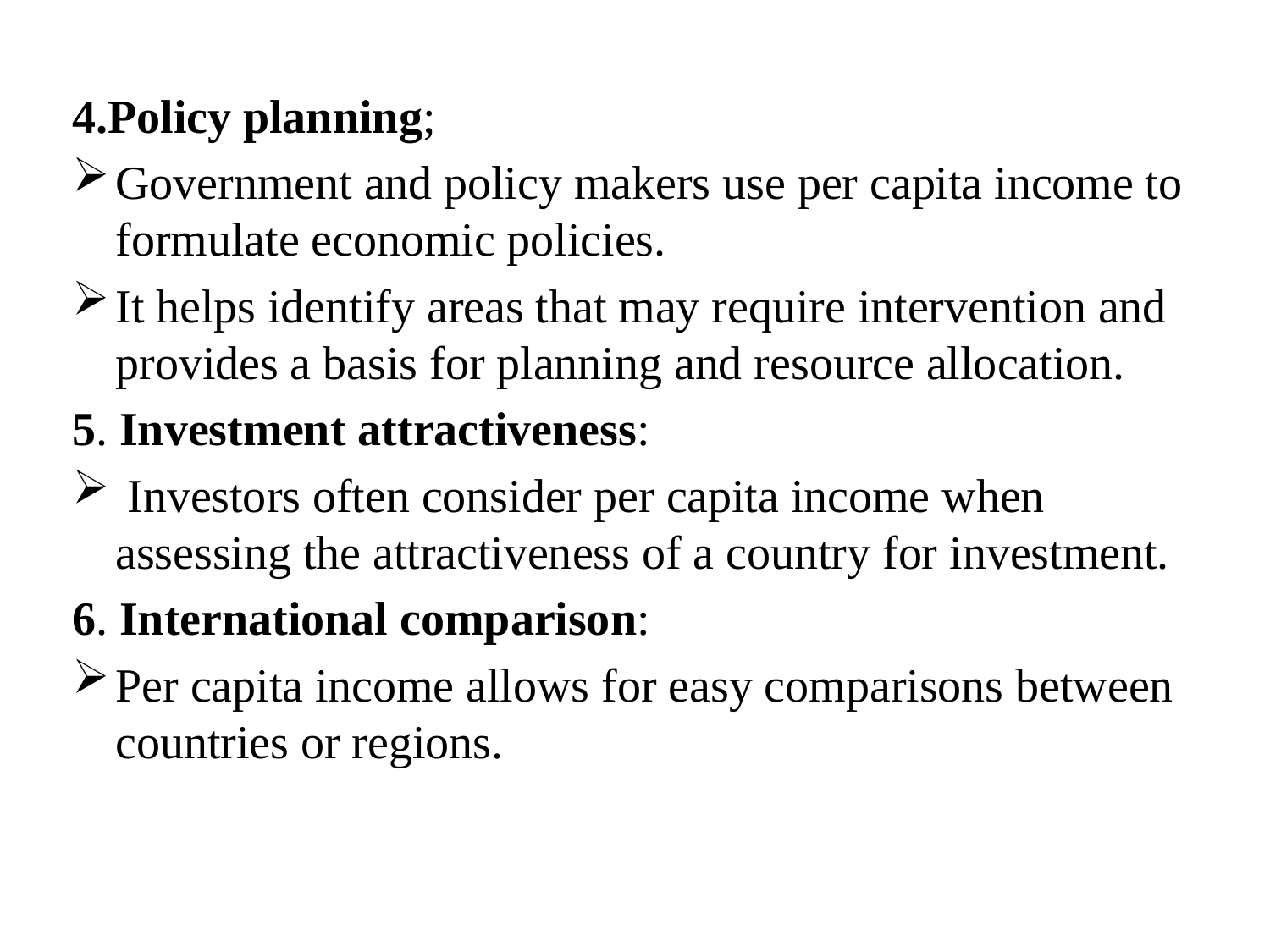

4.Policy planning;
Government and policy makers use per capita income to formulate economic policies.
It helps identify areas that may require intervention and provides a basis for planning and resource allocation.
5. Investment attractiveness:
 Investors often consider per capita income when assessing the attractiveness of a country for investment.
6. International comparison:
Per capita income allows for easy comparisons between countries or regions.